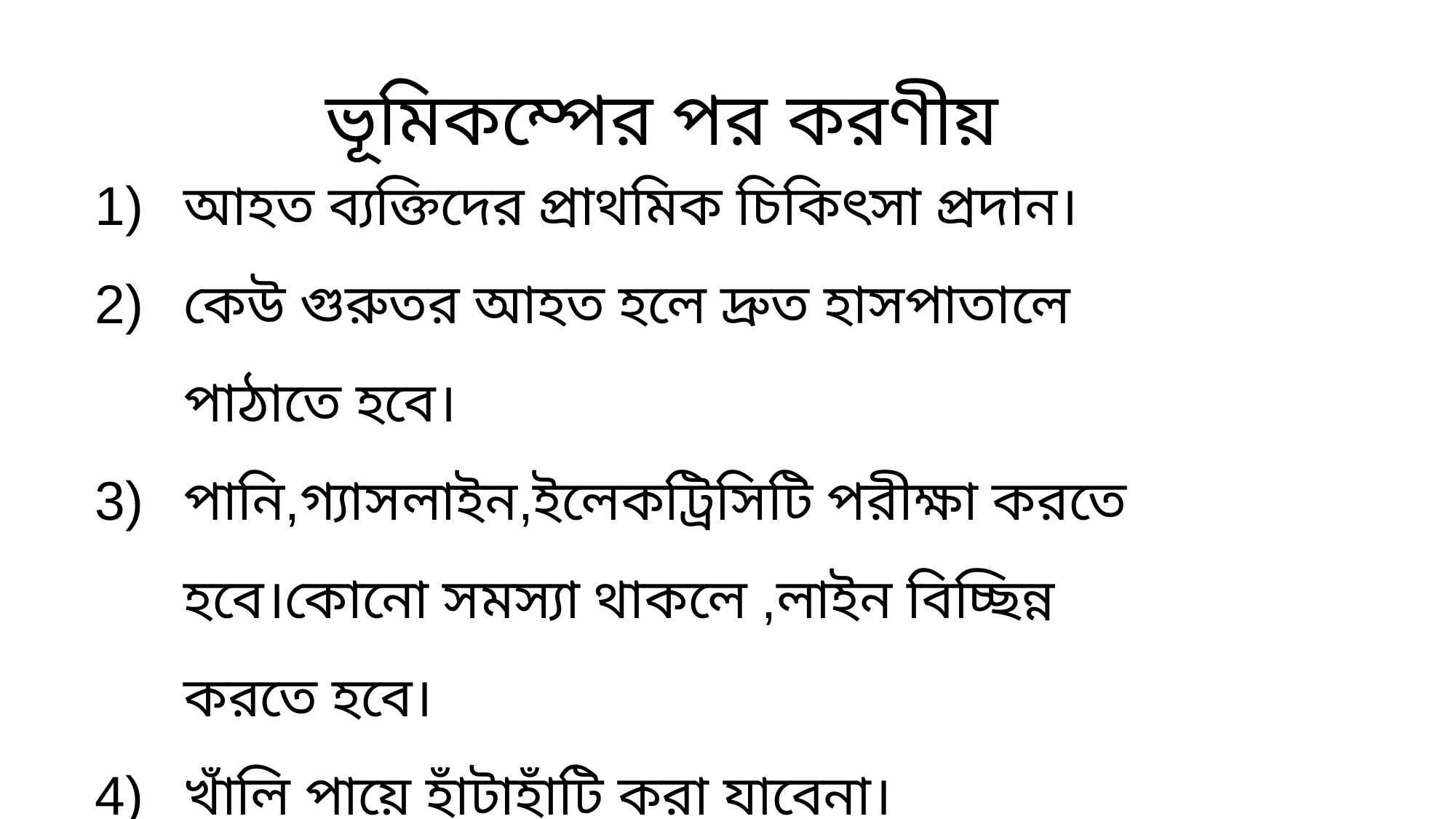

ভূমিকম্পের পর করণীয়
আহত ব্যক্তিদের প্রাথমিক চিকিৎসা প্রদান।
কেউ গুরুতর আহত হলে দ্রুত হাসপাতালে পাঠাতে হবে।
পানি,গ্যাসলাইন,ইলেকট্রিসিটি পরীক্ষা করতে হবে।কোনো সমস্যা থাকলে ,লাইন বিচ্ছিন্ন করতে হবে।
খাঁলি পায়ে হাঁটাহাঁটি করা যাবেনা।
সমুদ্রের কাছাকাছি থাকলে দূরে সরে যেতে হবে।